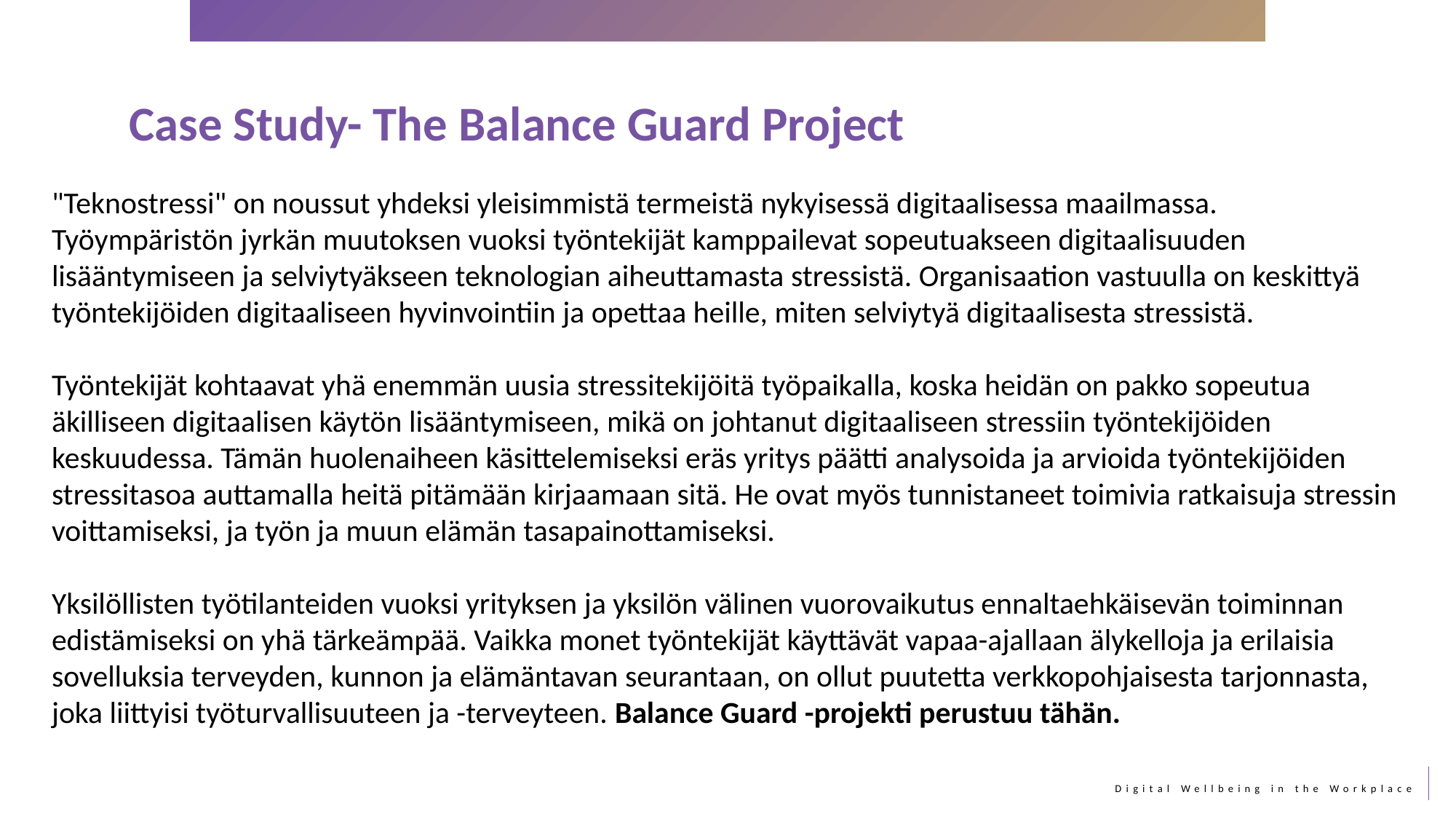

Case Study- The Balance Guard Project
"Teknostressi" on noussut yhdeksi yleisimmistä termeistä nykyisessä digitaalisessa maailmassa. Työympäristön jyrkän muutoksen vuoksi työntekijät kamppailevat sopeutuakseen digitaalisuuden lisääntymiseen ja selviytyäkseen teknologian aiheuttamasta stressistä. Organisaation vastuulla on keskittyä työntekijöiden digitaaliseen hyvinvointiin ja opettaa heille, miten selviytyä digitaalisesta stressistä.

Työntekijät kohtaavat yhä enemmän uusia stressitekijöitä työpaikalla, koska heidän on pakko sopeutua äkilliseen digitaalisen käytön lisääntymiseen, mikä on johtanut digitaaliseen stressiin työntekijöiden keskuudessa. Tämän huolenaiheen käsittelemiseksi eräs yritys päätti analysoida ja arvioida työntekijöiden stressitasoa auttamalla heitä pitämään kirjaamaan sitä. He ovat myös tunnistaneet toimivia ratkaisuja stressin voittamiseksi, ja työn ja muun elämän tasapainottamiseksi.

Yksilöllisten työtilanteiden vuoksi yrityksen ja yksilön välinen vuorovaikutus ennaltaehkäisevän toiminnan edistämiseksi on yhä tärkeämpää. Vaikka monet työntekijät käyttävät vapaa-ajallaan älykelloja ja erilaisia sovelluksia terveyden, kunnon ja elämäntavan seurantaan, on ollut puutetta verkkopohjaisesta tarjonnasta, joka liittyisi työturvallisuuteen ja -terveyteen. Balance Guard -projekti perustuu tähän.